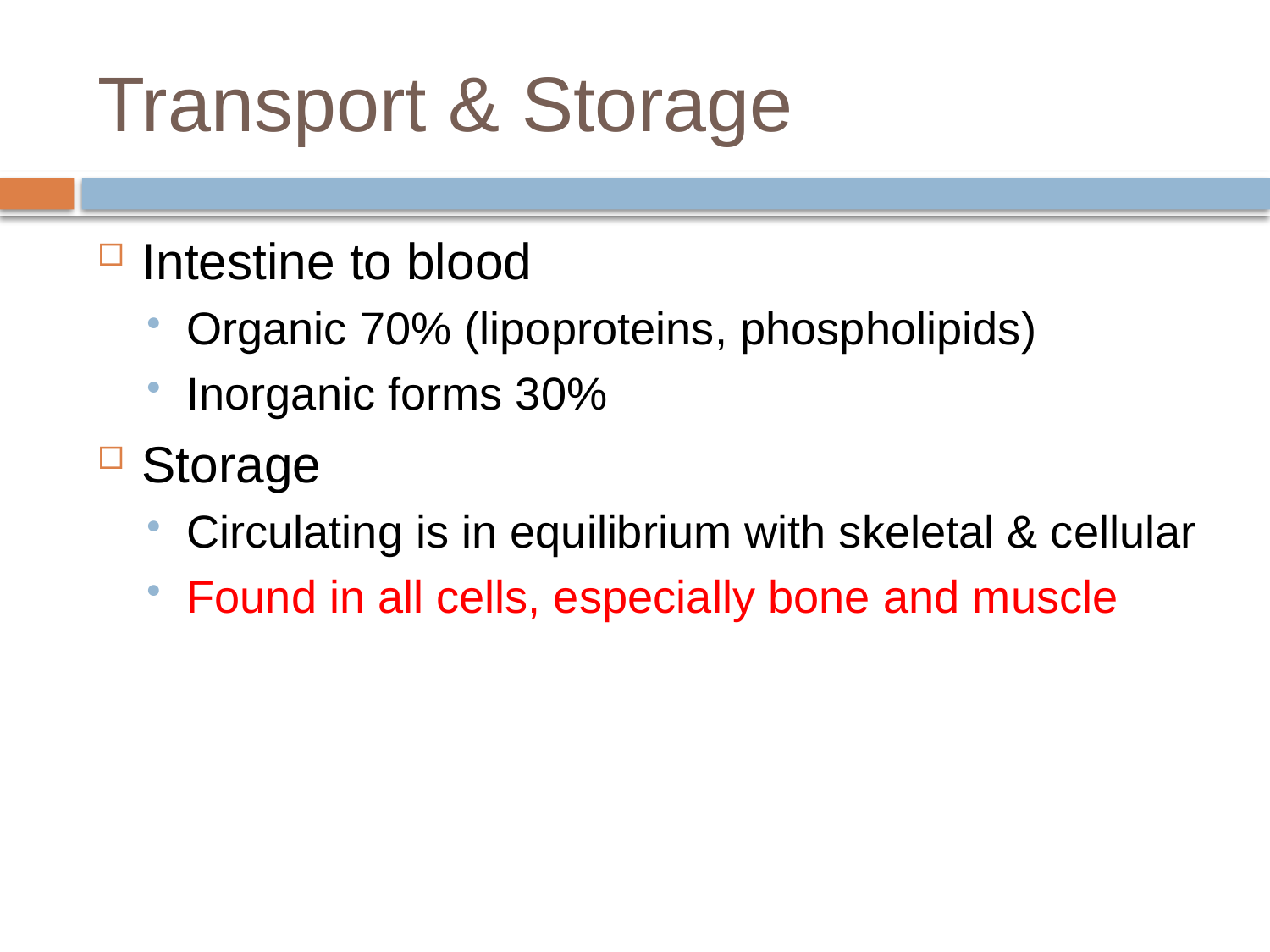

# Transport & Storage
Intestine to blood
Organic 70% (lipoproteins, phospholipids)
Inorganic forms 30%
Storage
Circulating is in equilibrium with skeletal & cellular
Found in all cells, especially bone and muscle